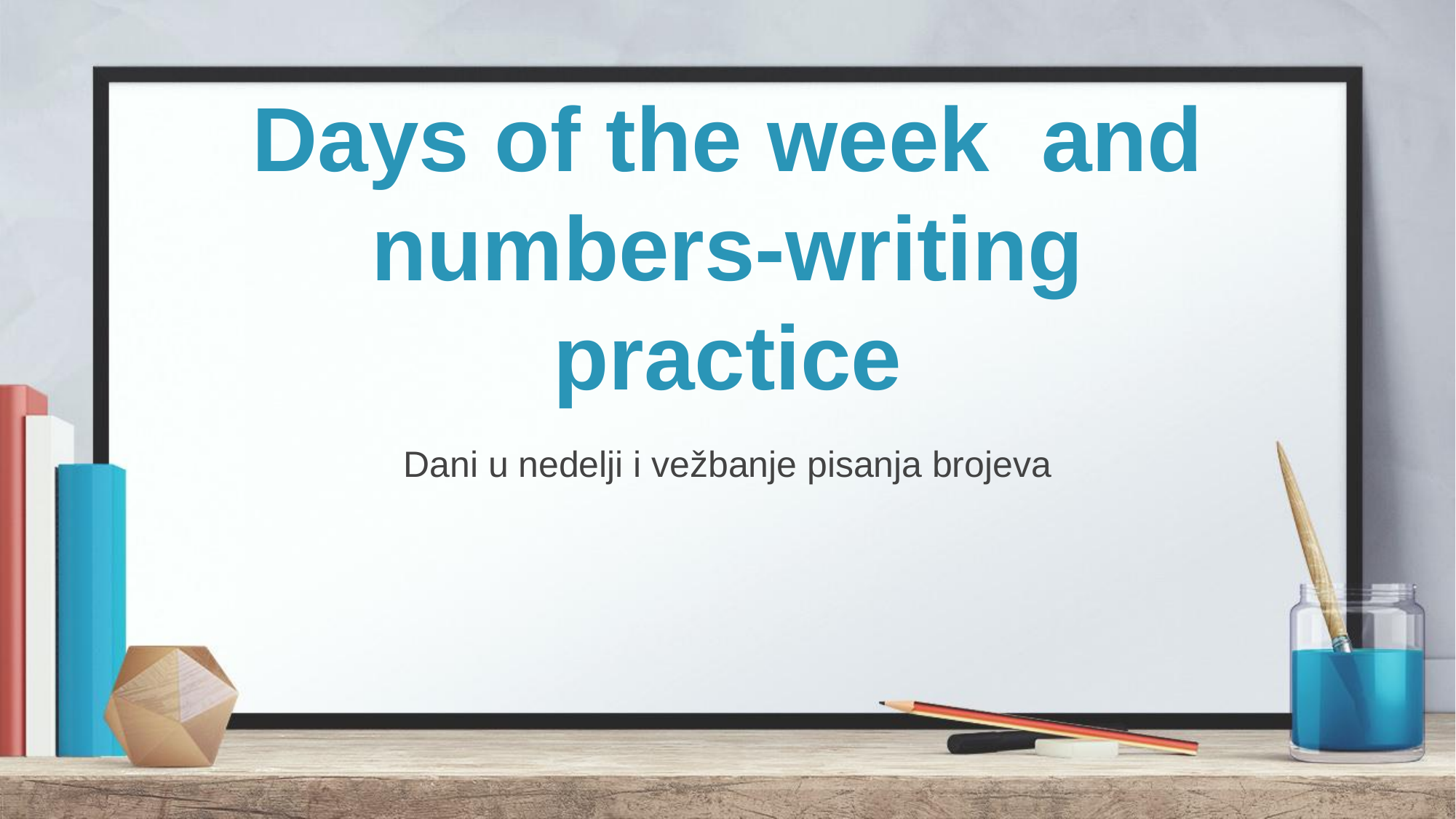

# Days of the week	 and numbers-writing practice
Dani u nedelji i vežbanje pisanja brojeva